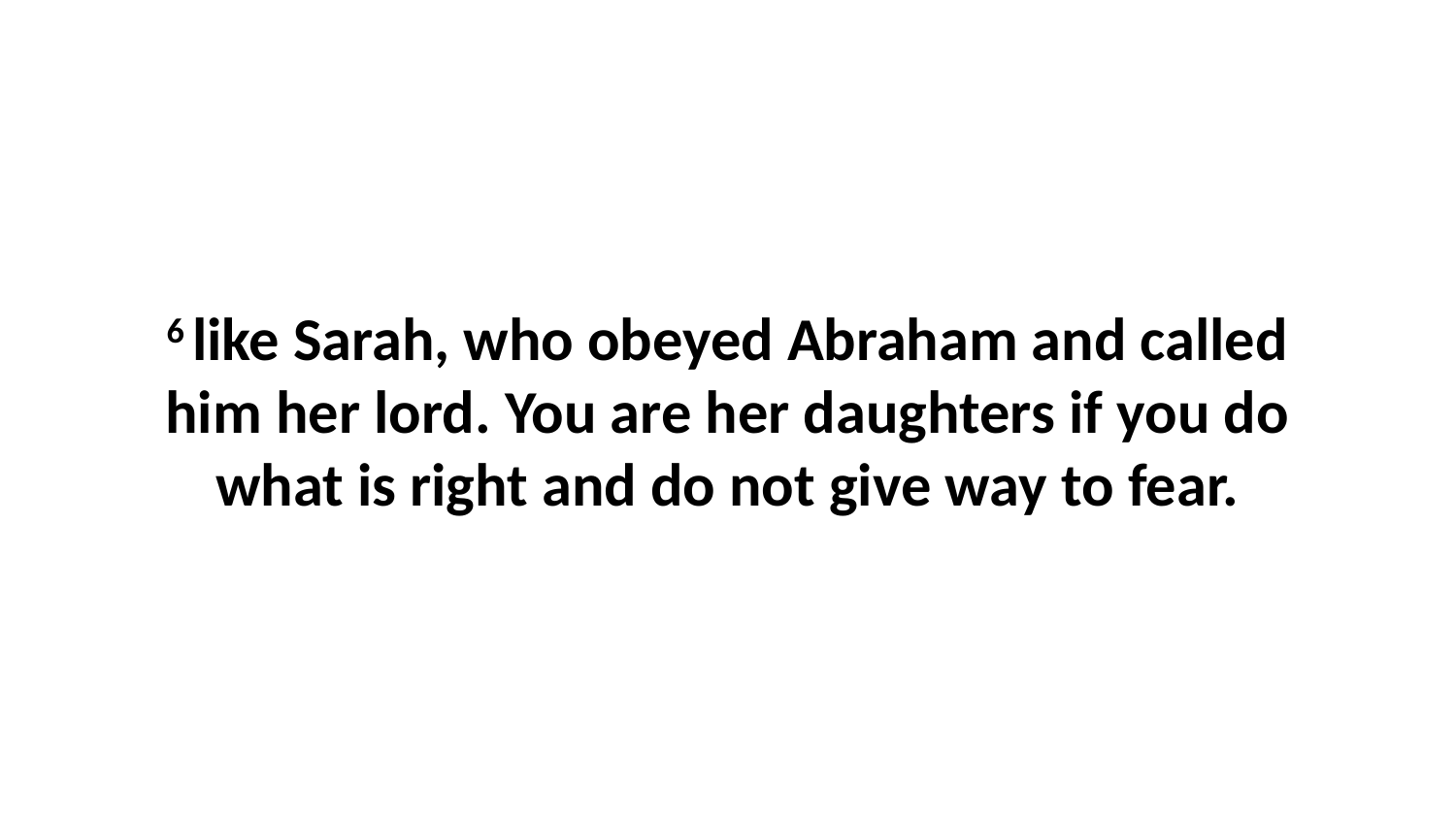

6 like Sarah, who obeyed Abraham and called him her lord. You are her daughters if you do what is right and do not give way to fear.